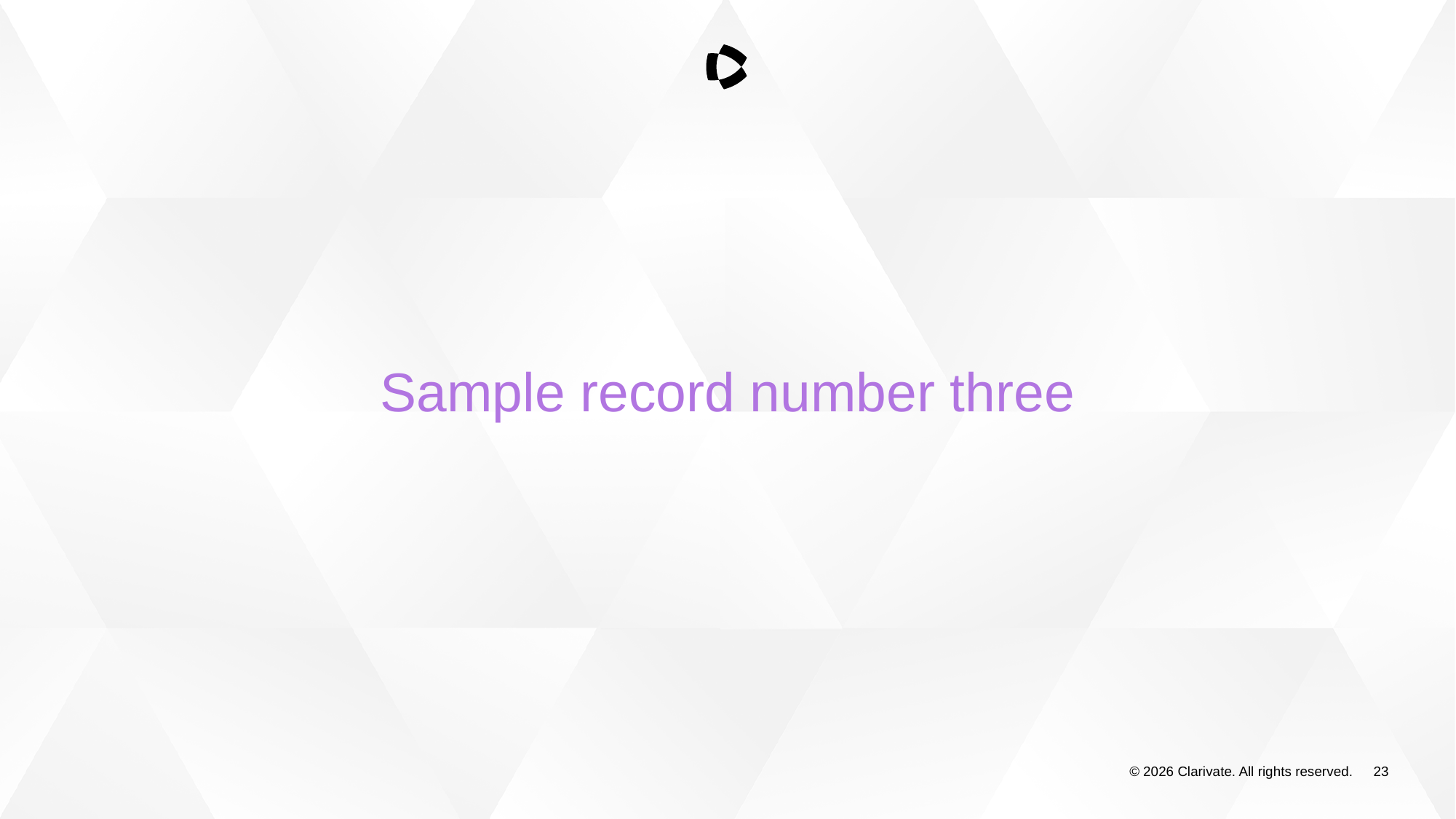

Sample record number three
© 2026 Clarivate. All rights reserved.
23